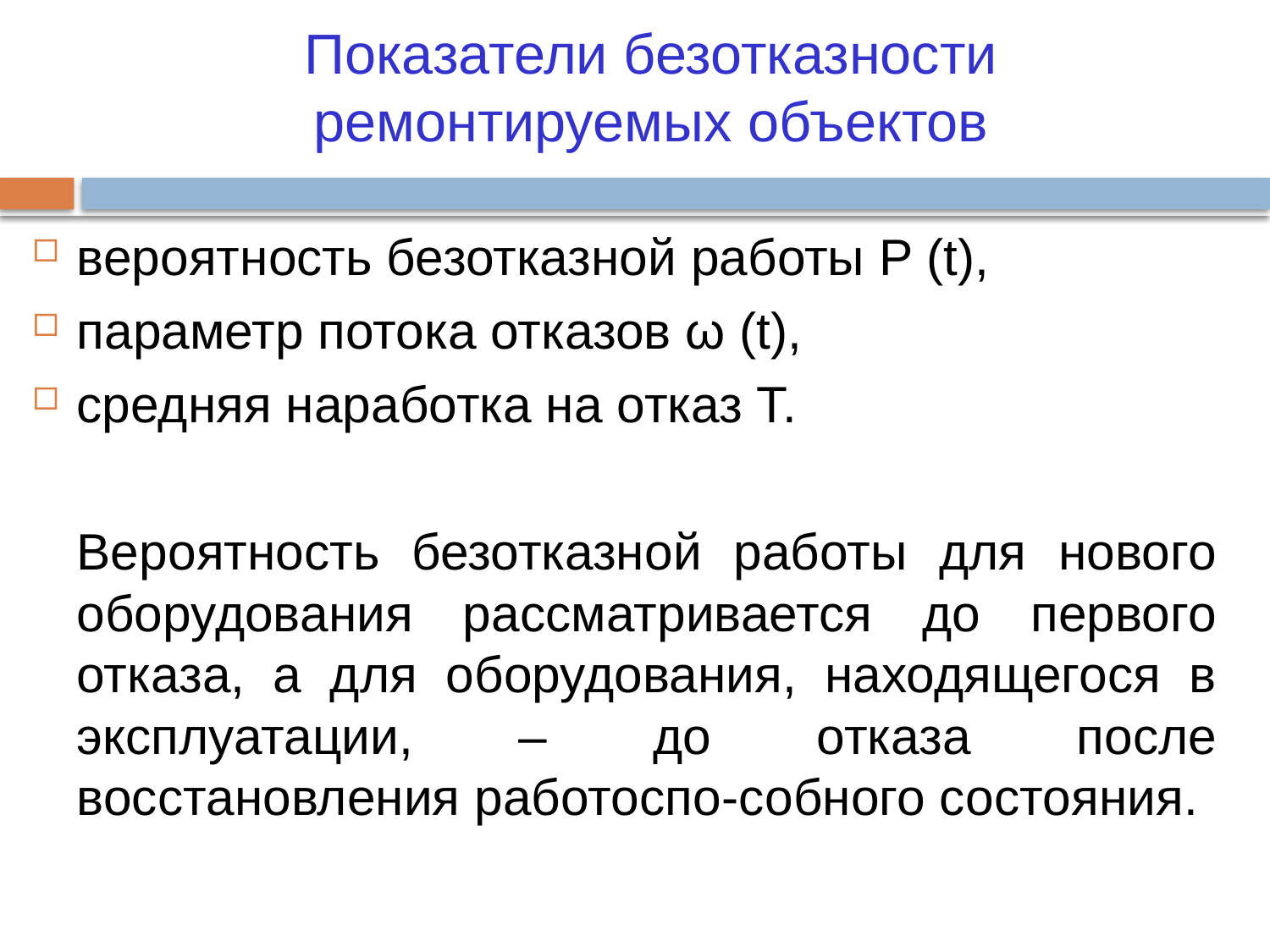

# Показатели безотказности ремонтируемых объектов
вероятность безотказной работы P (t),
параметр потока отказов ω (t),
средняя наработка на отказ Т.

	Вероятность безотказной работы для нового оборудования рассматривается до первого отказа, а для оборудования, находящегося в эксплуатации, – до отказа после восстановления работоспо-собного состояния.